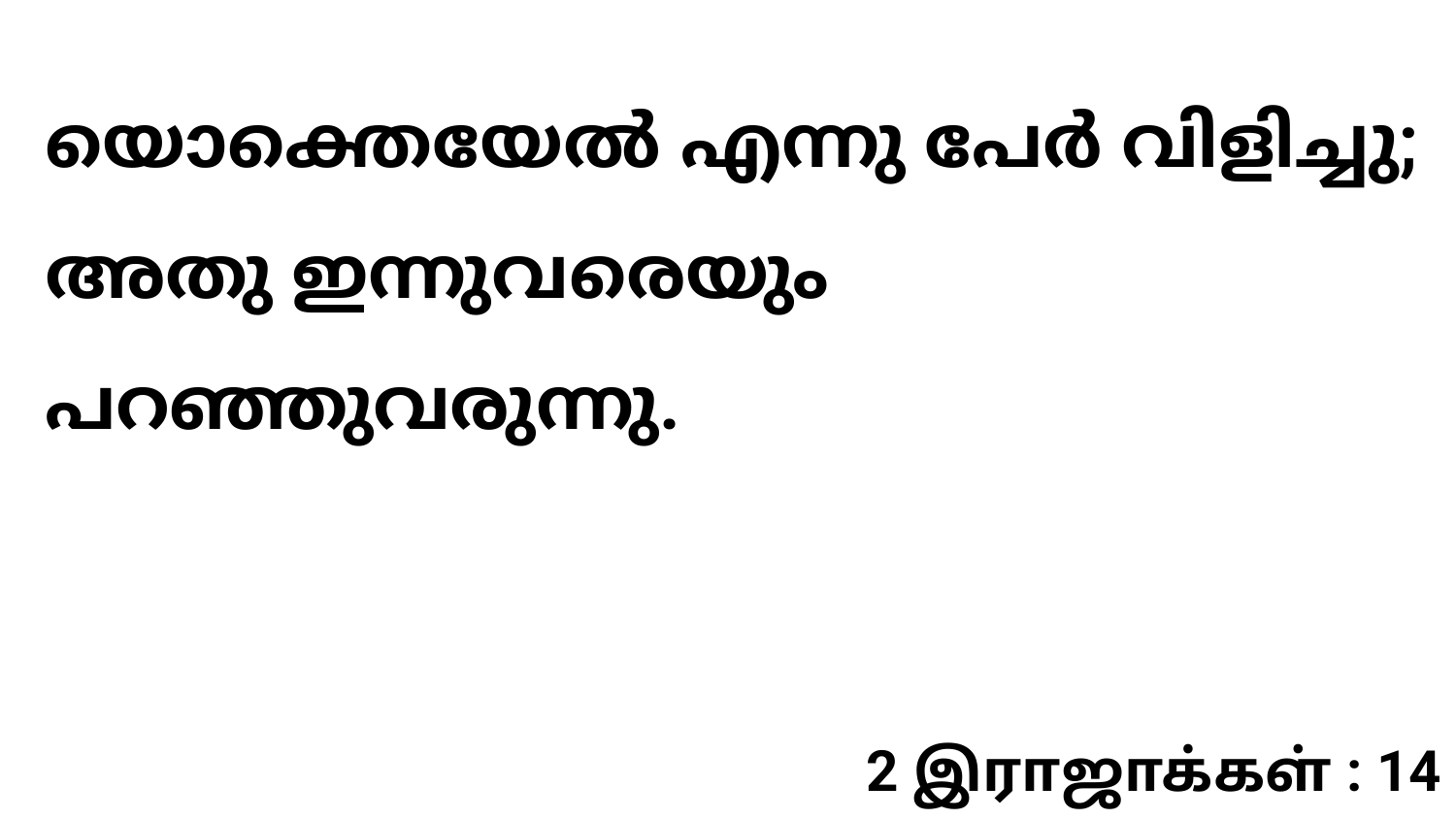

യൊക്തെയേൽ എന്നു പേർ വിളിച്ചു; അതു ഇന്നുവരെയും പറഞ്ഞുവരുന്നു.
2 இராஜாக்கள் : 14